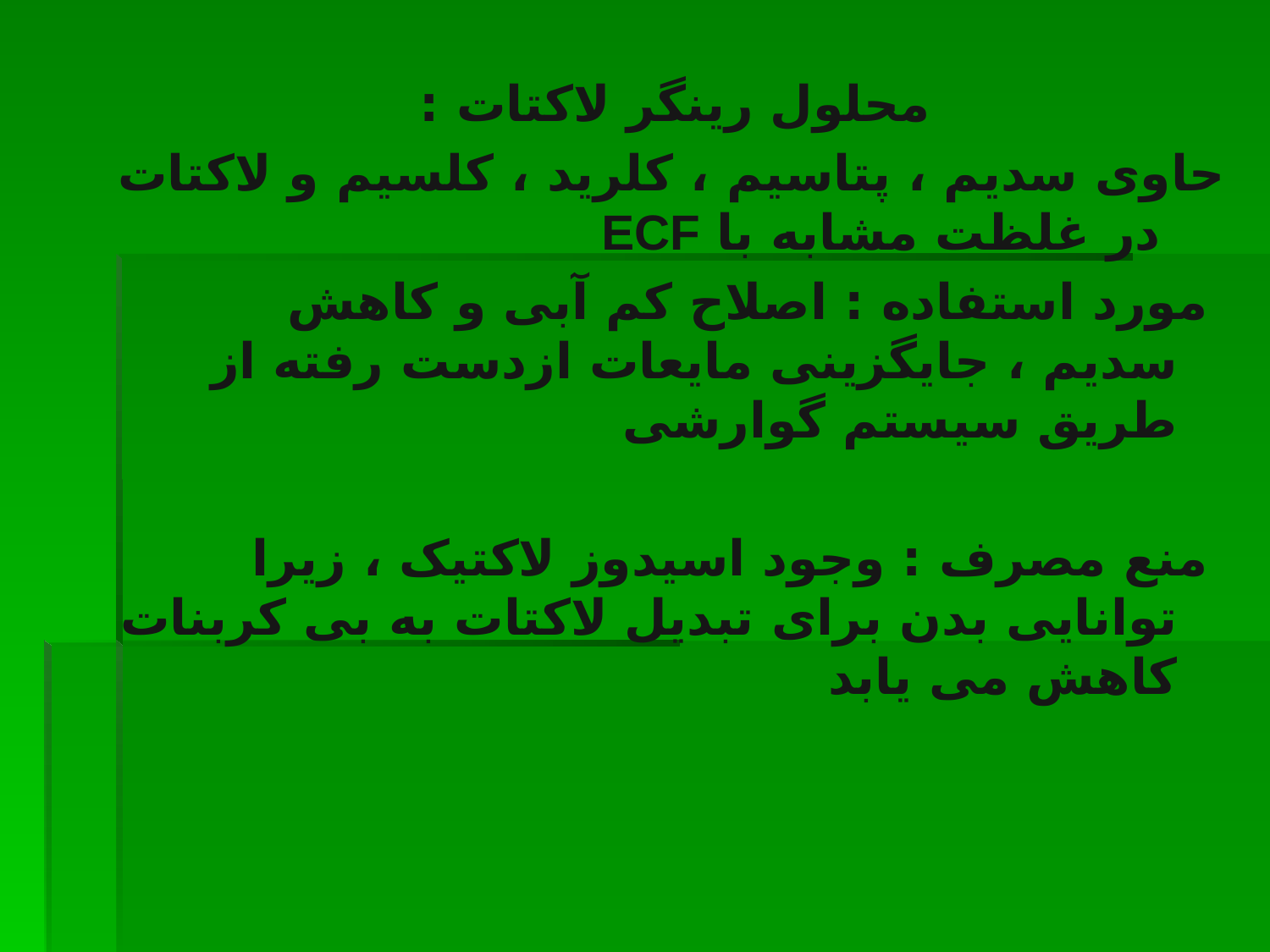

محلول رینگر لاکتات :
حاوی سدیم ، پتاسیم ، کلرید ، کلسیم و لاکتات  در غلظت مشابه با ECF
 مورد استفاده : اصلاح کم آبی و کاهش سدیم ، جایگزینی مایعات ازدست رفته از طریق سیستم گوارشی

 منع مصرف : وجود اسیدوز لاکتیک ، زیرا توانایی بدن برای تبدیل لاکتات به بی کربنات کاهش می یابد